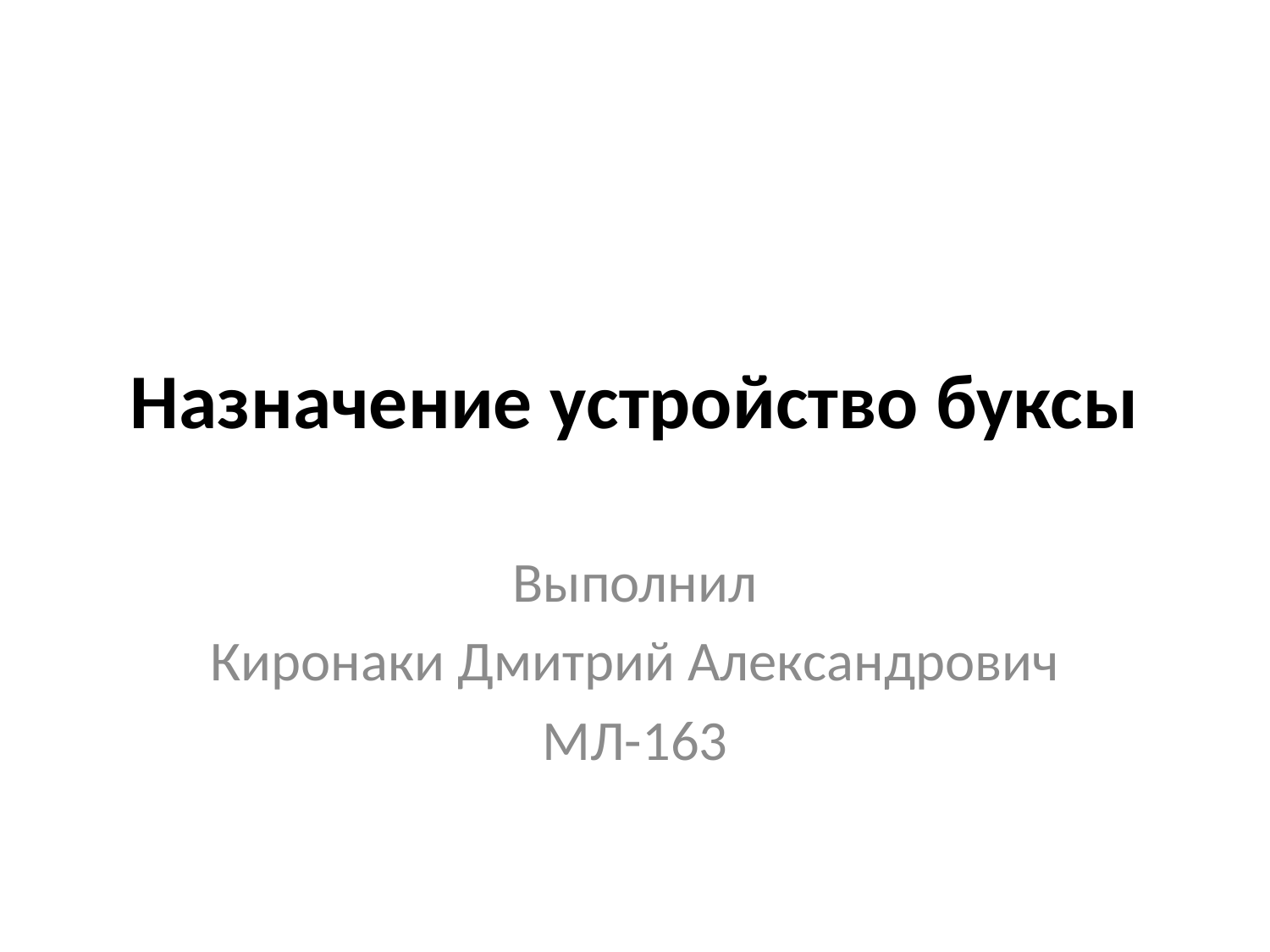

# Назначение устройство буксы
Выполнил
Киронаки Дмитрий Александрович
МЛ-163